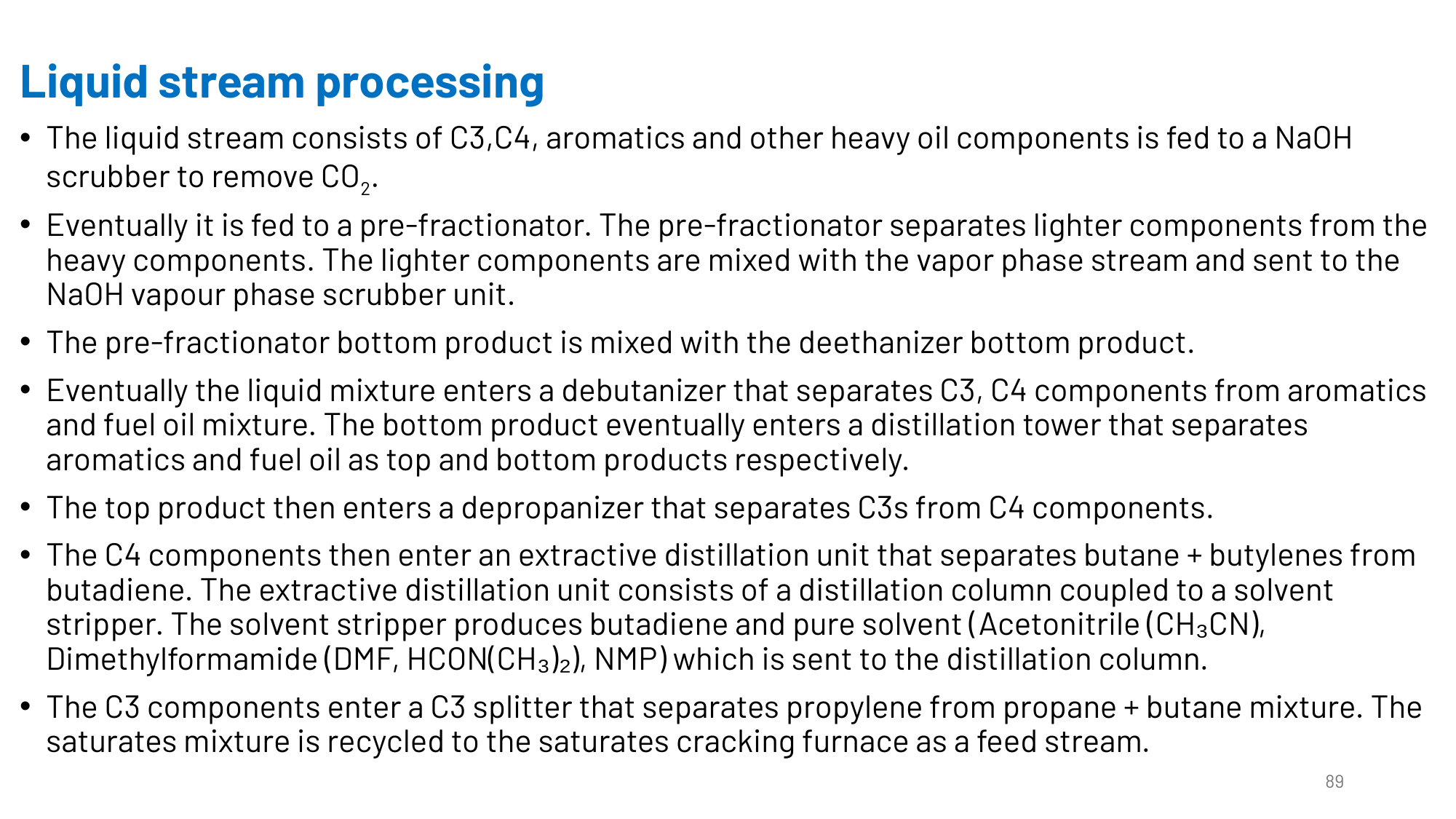

Liquid stream processing
The liquid stream consists of C3,C4, aromatics and other heavy oil components is fed to a NaOH scrubber to remove CO2.
Eventually it is fed to a pre-fractionator. The pre-fractionator separates lighter components from the heavy components. The lighter components are mixed with the vapor phase stream and sent to the NaOH vapour phase scrubber unit.
The pre-fractionator bottom product is mixed with the deethanizer bottom product.
Eventually the liquid mixture enters a debutanizer that separates C3, C4 components from aromatics and fuel oil mixture. The bottom product eventually enters a distillation tower that separates aromatics and fuel oil as top and bottom products respectively.
The top product then enters a depropanizer that separates C3s from C4 components.
The C4 components then enter an extractive distillation unit that separates butane + butylenes from butadiene. The extractive distillation unit consists of a distillation column coupled to a solvent stripper. The solvent stripper produces butadiene and pure solvent (Acetonitrile (CH₃CN), Dimethylformamide (DMF, HCON(CH₃)₂), NMP) which is sent to the distillation column.
The C3 components enter a C3 splitter that separates propylene from propane + butane mixture. The saturates mixture is recycled to the saturates cracking furnace as a feed stream.
89